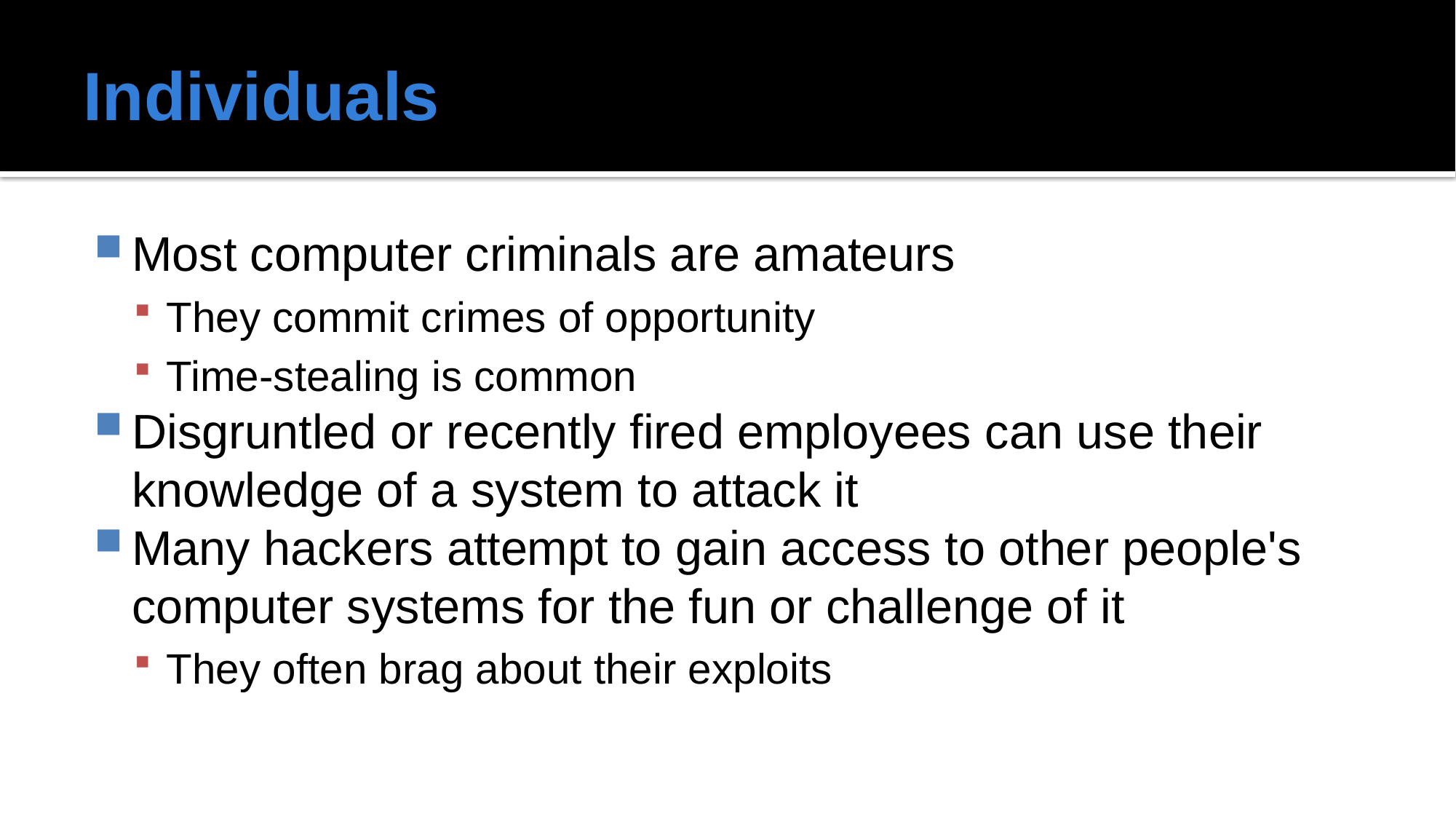

# Individuals
Most computer criminals are amateurs
They commit crimes of opportunity
Time-stealing is common
Disgruntled or recently fired employees can use their knowledge of a system to attack it
Many hackers attempt to gain access to other people's computer systems for the fun or challenge of it
They often brag about their exploits